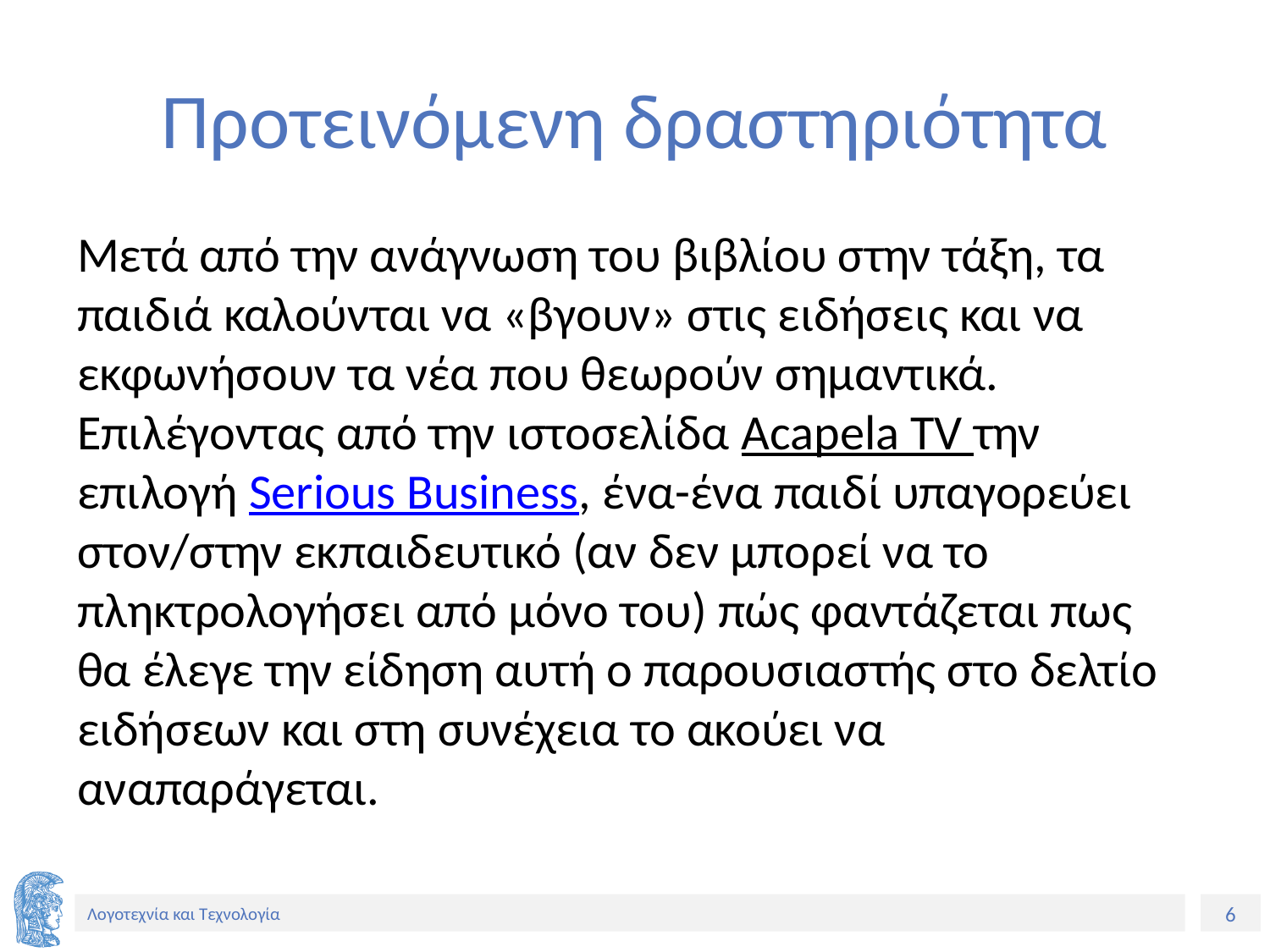

# Προτεινόμενη δραστηριότητα
Μετά από την ανάγνωση του βιβλίου στην τάξη, τα παιδιά καλούνται να «βγουν» στις ειδήσεις και να εκφωνήσουν τα νέα που θεωρούν σημαντικά. Επιλέγοντας από την ιστοσελίδα Acapela TV την επιλογή Serious Business, ένα-ένα παιδί υπαγορεύει στον/στην εκπαιδευτικό (αν δεν μπορεί να το πληκτρολογήσει από μόνο του) πώς φαντάζεται πως θα έλεγε την είδηση αυτή ο παρουσιαστής στο δελτίο ειδήσεων και στη συνέχεια το ακούει να αναπαράγεται.